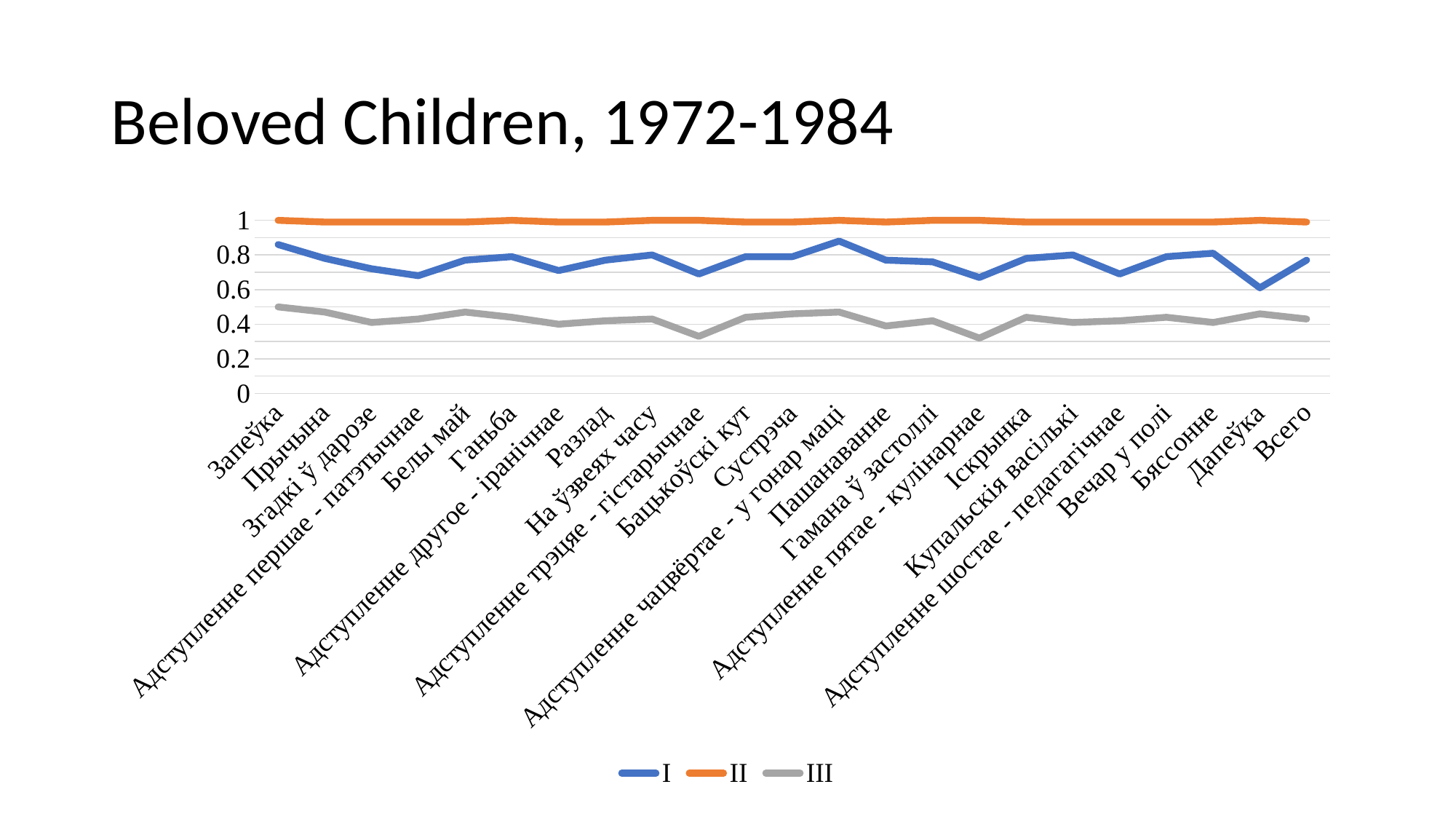

# Beloved Children, 1972-1984

### Chart

| Category | I | II | III |
|---|---|---|---|
| Запеўка | 0.86 | 1.0 | 0.5 |
| Прычына | 0.78 | 0.99 | 0.47 |
| Згадкі ў дарозе | 0.72 | 0.99 | 0.41 |
| Адступленне першае - патэтычнае | 0.68 | 0.99 | 0.43 |
| Белы май | 0.77 | 0.99 | 0.47 |
| Ганьба | 0.79 | 1.0 | 0.44 |
| Адступленне другое - іранічнае | 0.71 | 0.99 | 0.4 |
| Разлад | 0.77 | 0.99 | 0.42 |
| На ўзвеях часу | 0.8 | 1.0 | 0.43 |
| Адступленне трэцяе - гістарычнае | 0.69 | 1.0 | 0.33 |
| Бацькоўскі кут | 0.79 | 0.99 | 0.44 |
| Сустрэча | 0.79 | 0.99 | 0.46 |
| Адступленне чацвёртае - у гонар маці | 0.88 | 1.0 | 0.47 |
| Пашанаванне | 0.77 | 0.99 | 0.39 |
| Гамана ў застоллі | 0.76 | 1.0 | 0.42 |
| Адступленне пятае - кулінарнае | 0.67 | 1.0 | 0.32 |
| Іскрынка | 0.78 | 0.99 | 0.44 |
| Купальскія васількі | 0.8 | 0.99 | 0.41 |
| Адступленне шостае - педагагiчнае | 0.69 | 0.99 | 0.42 |
| Вечар у полі | 0.79 | 0.99 | 0.44 |
| Бяссонне | 0.81 | 0.99 | 0.41 |
| Дапеўка | 0.61 | 1.0 | 0.46 |
| Всего | 0.77 | 0.99 | 0.43 |